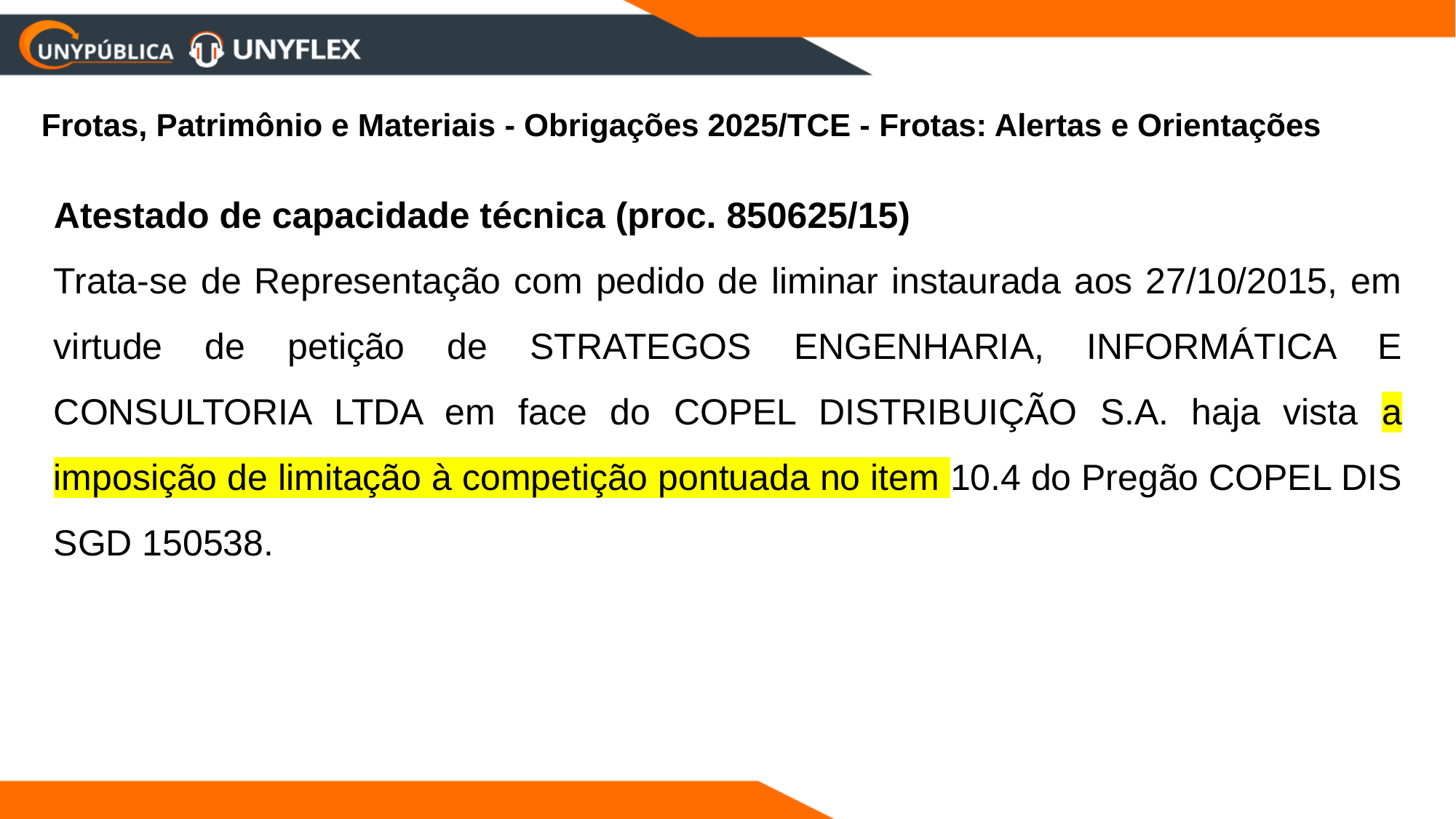

Frotas, Patrimônio e Materiais - Obrigações 2025/TCE - Frotas: Alertas e Orientações
Atestado de capacidade técnica (proc. 850625/15)
Trata-se de Representação com pedido de liminar instaurada aos 27/10/2015, em virtude de petição de STRATEGOS ENGENHARIA, INFORMÁTICA E CONSULTORIA LTDA em face do COPEL DISTRIBUIÇÃO S.A. haja vista a imposição de limitação à competição pontuada no item 10.4 do Pregão COPEL DIS SGD 150538.